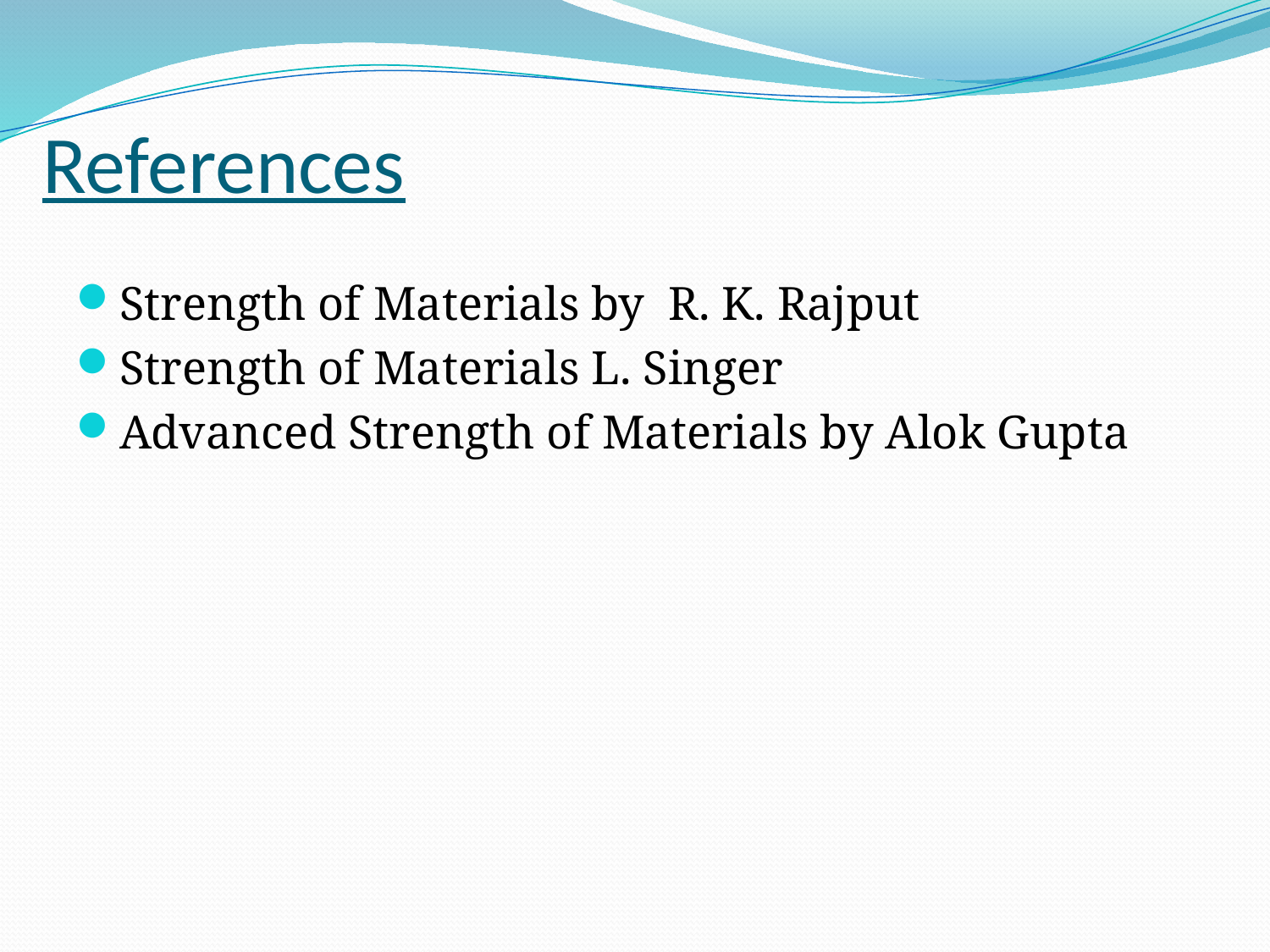

References
Strength of Materials by  R. K. Rajput
Strength of Materials L. Singer
Advanced Strength of Materials by Alok Gupta